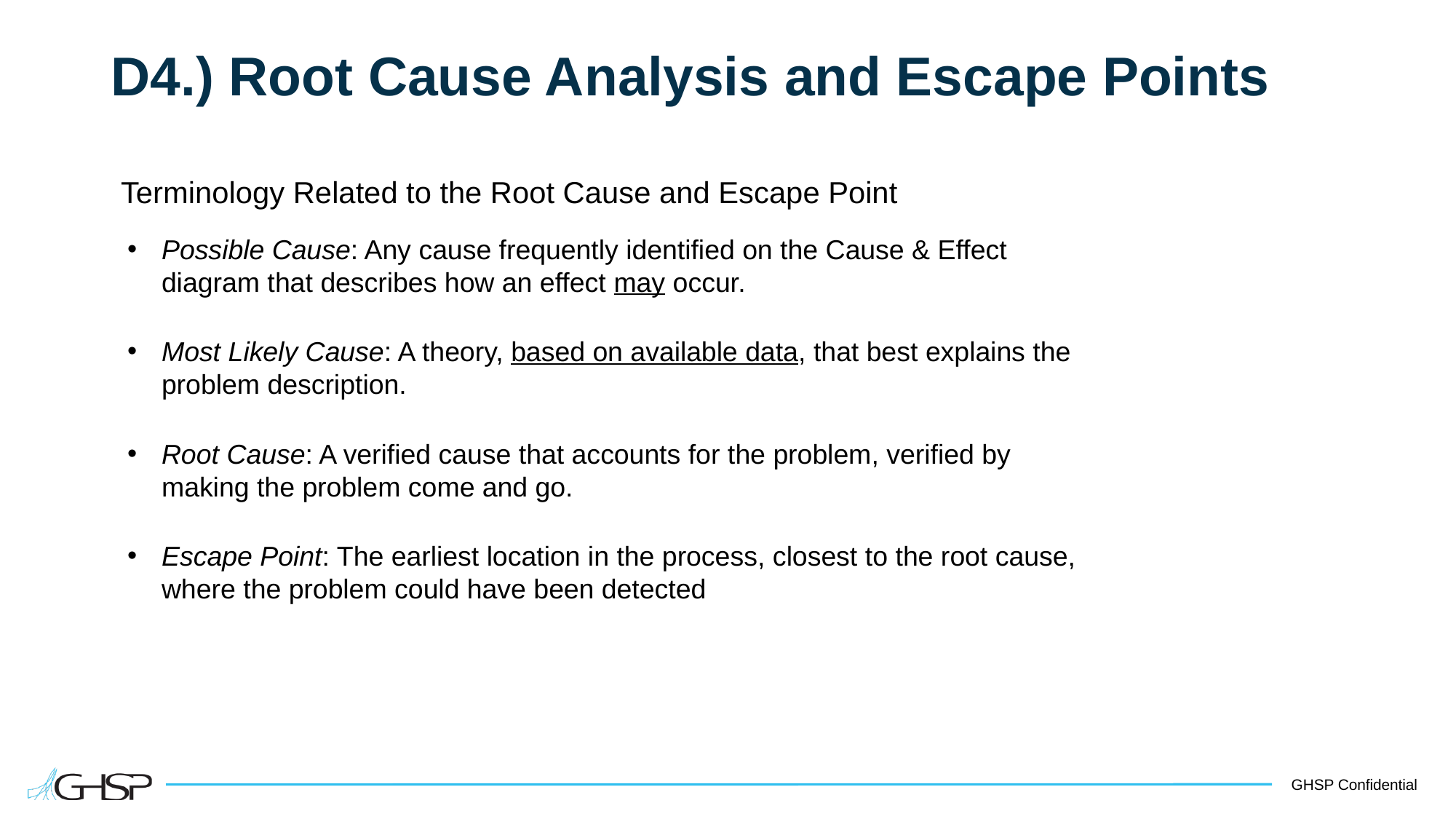

# D4.) Root Cause Analysis and Escape Points
Terminology Related to the Root Cause and Escape Point
Possible Cause: Any cause frequently identified on the Cause & Effect diagram that describes how an effect may occur.
Most Likely Cause: A theory, based on available data, that best explains the problem description.
Root Cause: A verified cause that accounts for the problem, verified by making the problem come and go.
Escape Point: The earliest location in the process, closest to the root cause, where the problem could have been detected